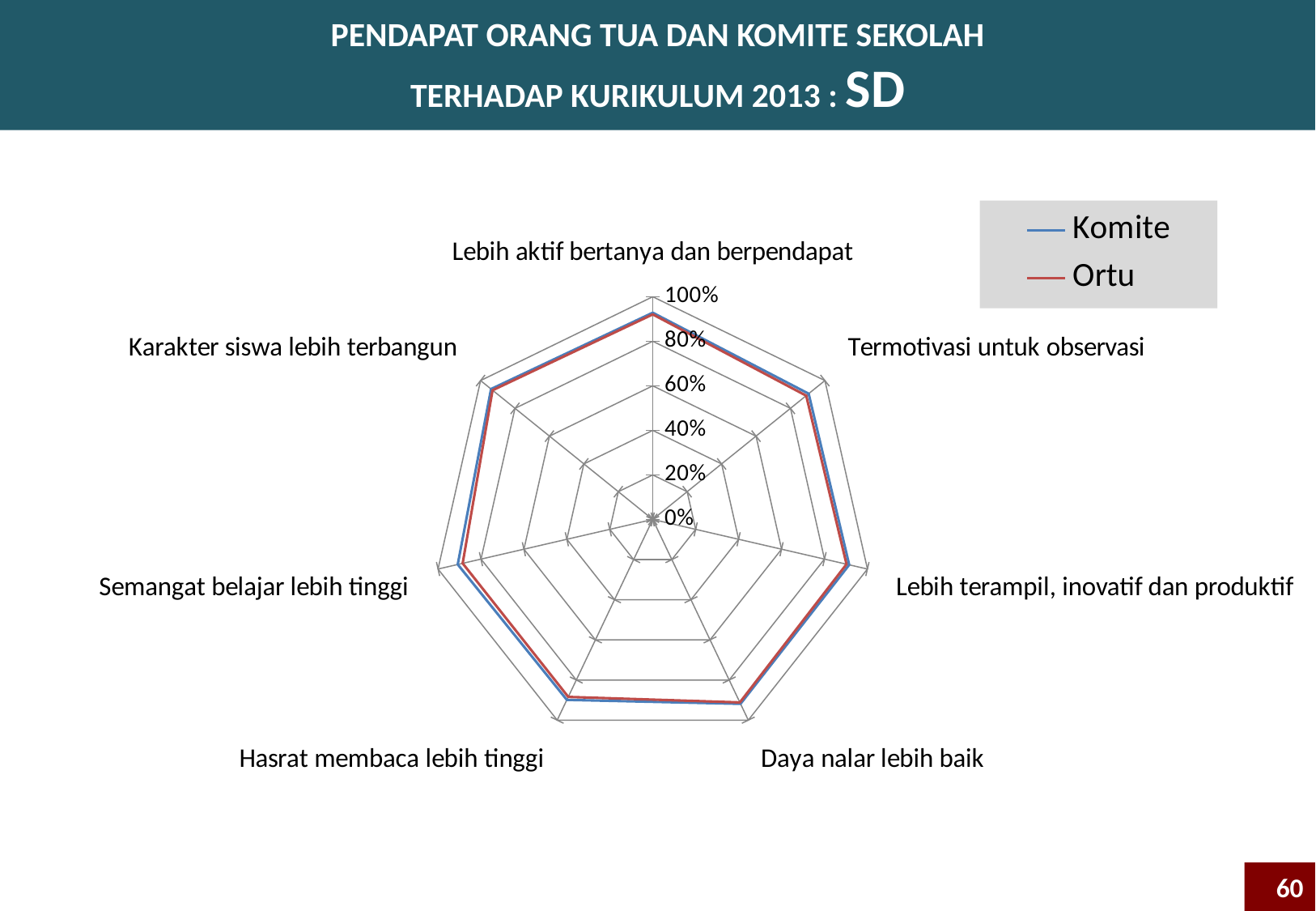

PENDAPAT ORANG TUA DAN KOMITE SEKOLAH
TERHADAP KURIKULUM 2013 : SD

### Chart

| Category | Komite | Ortu |
|---|---|---|
| Lebih aktif bertanya dan berpendapat | 0.9281017097764135 | 0.9207566462167689 |
| Termotivasi untuk observasi | 0.9055531263664185 | 0.8914768364474026 |
| Lebih terampil, inovatif dan produktif | 0.9150612959719785 | 0.9024827233171211 |
| Daya nalar lebih baik | 0.9187418086500678 | 0.9116517285531391 |
| Hasrat membaca lebih tinggi | 0.8990384615384617 | 0.884191647450681 |
| Semangat belajar lebih tinggi | 0.9081766506340186 | 0.885254280603118 |
| Karakter siswa lebih terbangun | 0.9390728476821196 | 0.9303830227743272 |
60